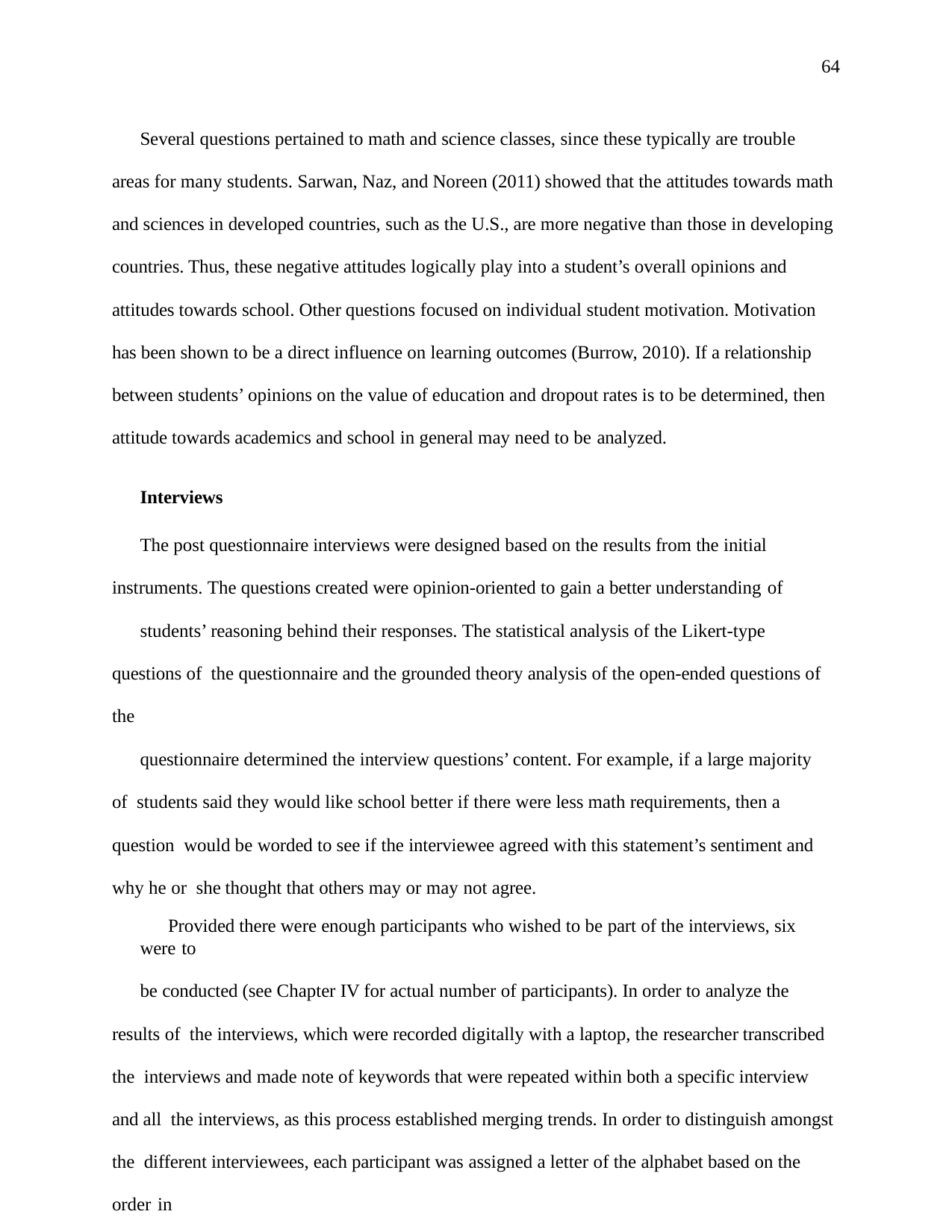

64

Several questions pertained to math and science classes, since these typically are trouble  areas for many students. Sarwan, Naz, and Noreen (2011) showed that the attitudes towards math  and sciences in developed countries, such as the U.S., are more negative than those in developing  countries. Thus, these negative attitudes logically play into a student’s overall opinions and  attitudes towards school. Other questions focused on individual student motivation. Motivation  has been shown to be a direct influence on learning outcomes (Burrow, 2010). If a relationship  between students’ opinions on the value of education and dropout rates is to be determined, then  attitude towards academics and school in general may need to be analyzed.

Interviews
The post questionnaire interviews were designed based on the results from the initial  instruments. The questions created were opinion-oriented to gain a better understanding of
students’ reasoning behind their responses. The statistical analysis of the Likert-type questions of  the questionnaire and the grounded theory analysis of the open-ended questions of the
questionnaire determined the interview questions’ content. For example, if a large majority of  students said they would like school better if there were less math requirements, then a question  would be worded to see if the interviewee agreed with this statement’s sentiment and why he or  she thought that others may or may not agree.
Provided there were enough participants who wished to be part of the interviews, six were to
be conducted (see Chapter IV for actual number of participants). In order to analyze the results of  the interviews, which were recorded digitally with a laptop, the researcher transcribed the  interviews and made note of keywords that were repeated within both a specific interview and all  the interviews, as this process established merging trends. In order to distinguish amongst the  different interviewees, each participant was assigned a letter of the alphabet based on the order in